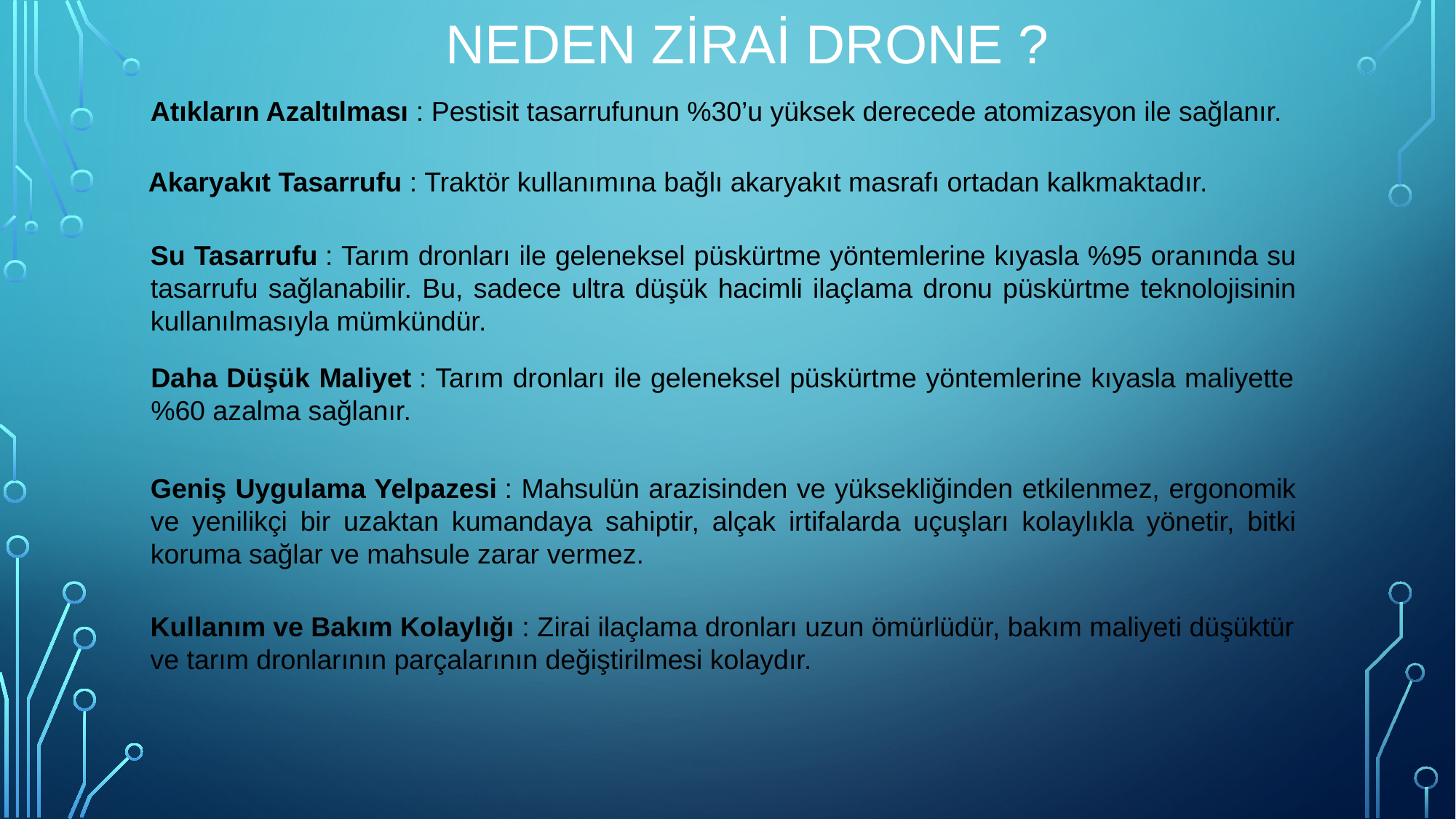

# NEDEN ZİRAİ DRONE ?
Atıkların Azaltılması : Pestisit tasarrufunun %30’u yüksek derecede atomizasyon ile sağlanır.
Akaryakıt Tasarrufu : Traktör kullanımına bağlı akaryakıt masrafı ortadan kalkmaktadır.
Su Tasarrufu : Tarım dronları ile geleneksel püskürtme yöntemlerine kıyasla %95 oranında su tasarrufu sağlanabilir. Bu, sadece ultra düşük hacimli ilaçlama dronu püskürtme teknolojisinin kullanılmasıyla mümkündür.
Daha Düşük Maliyet : Tarım dronları ile geleneksel püskürtme yöntemlerine kıyasla maliyette %60 azalma sağlanır.
Geniş Uygulama Yelpazesi : Mahsulün arazisinden ve yüksekliğinden etkilenmez, ergonomik ve yenilikçi bir uzaktan kumandaya sahiptir, alçak irtifalarda uçuşları kolaylıkla yönetir, bitki koruma sağlar ve mahsule zarar vermez.
Kullanım ve Bakım Kolaylığı : Zirai ilaçlama dronları uzun ömürlüdür, bakım maliyeti düşüktür ve tarım dronlarının parçalarının değiştirilmesi kolaydır.